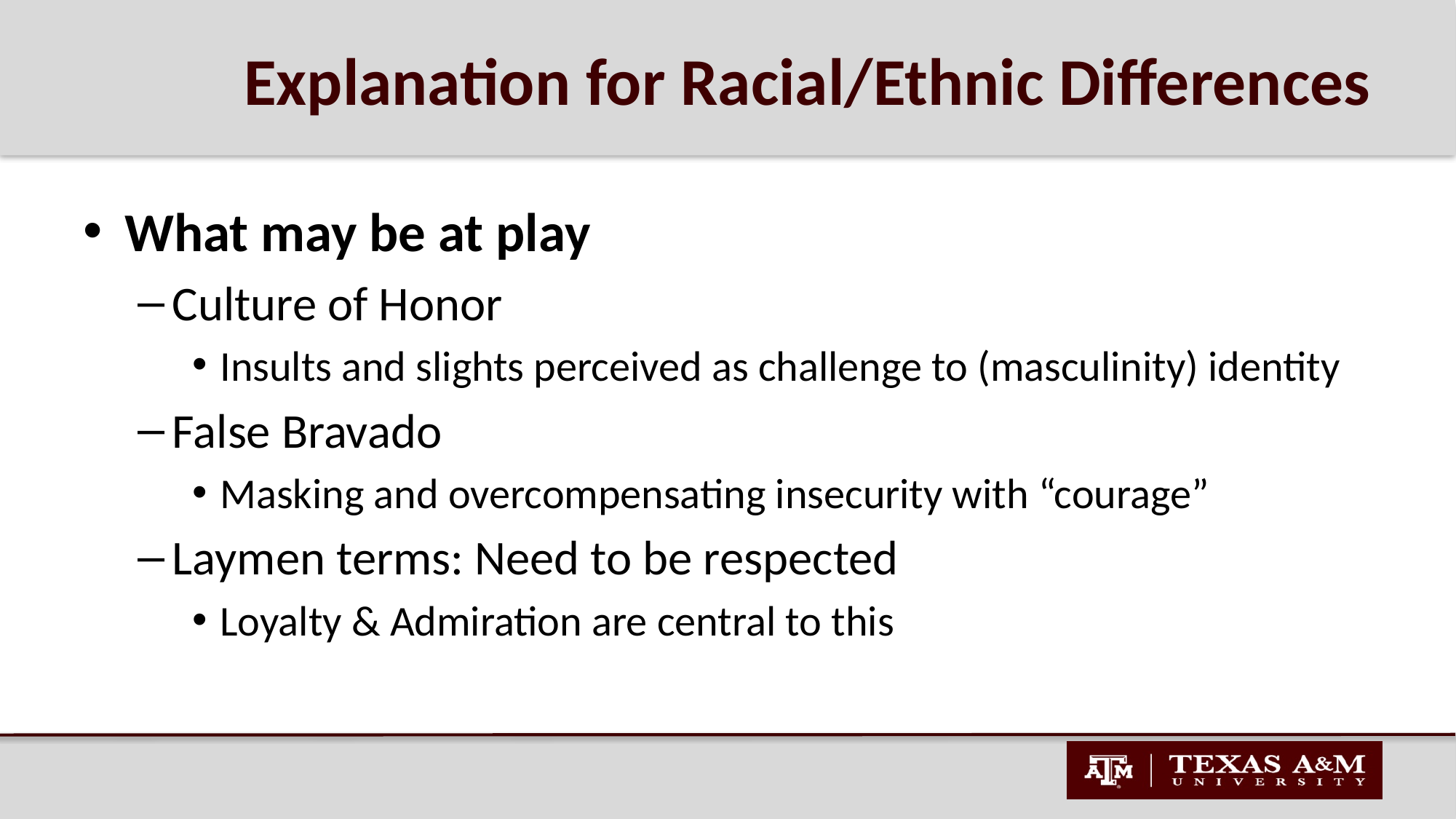

# Explanation for Racial/Ethnic Differences
What may be at play
Culture of Honor
Insults and slights perceived as challenge to (masculinity) identity
False Bravado
Masking and overcompensating insecurity with “courage”
Laymen terms: Need to be respected
Loyalty & Admiration are central to this